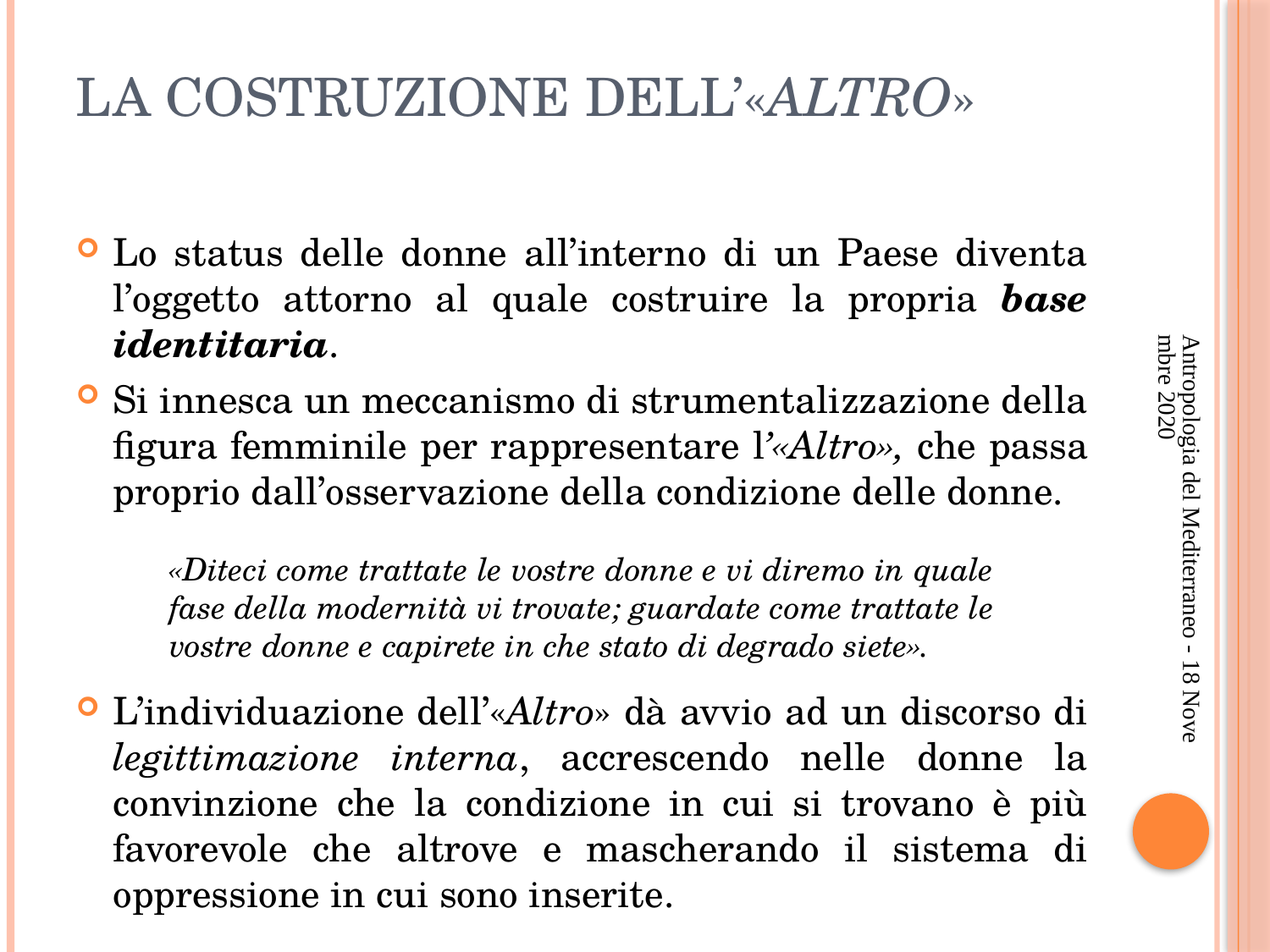

# La costruzione dell’«Altro»
Lo status delle donne all’interno di un Paese diventa l’oggetto attorno al quale costruire la propria base identitaria.
Si innesca un meccanismo di strumentalizzazione della figura femminile per rappresentare l’«Altro», che passa proprio dall’osservazione della condizione delle donne.

L’individuazione dell’«Altro» dà avvio ad un discorso di legittimazione interna, accrescendo nelle donne la convinzione che la condizione in cui si trovano è più favorevole che altrove e mascherando il sistema di oppressione in cui sono inserite.

Antropologia del Mediterraneo - 18 Novembre 2020
«Diteci come trattate le vostre donne e vi diremo in quale fase della modernità vi trovate; guardate come trattate le vostre donne e capirete in che stato di degrado siete».